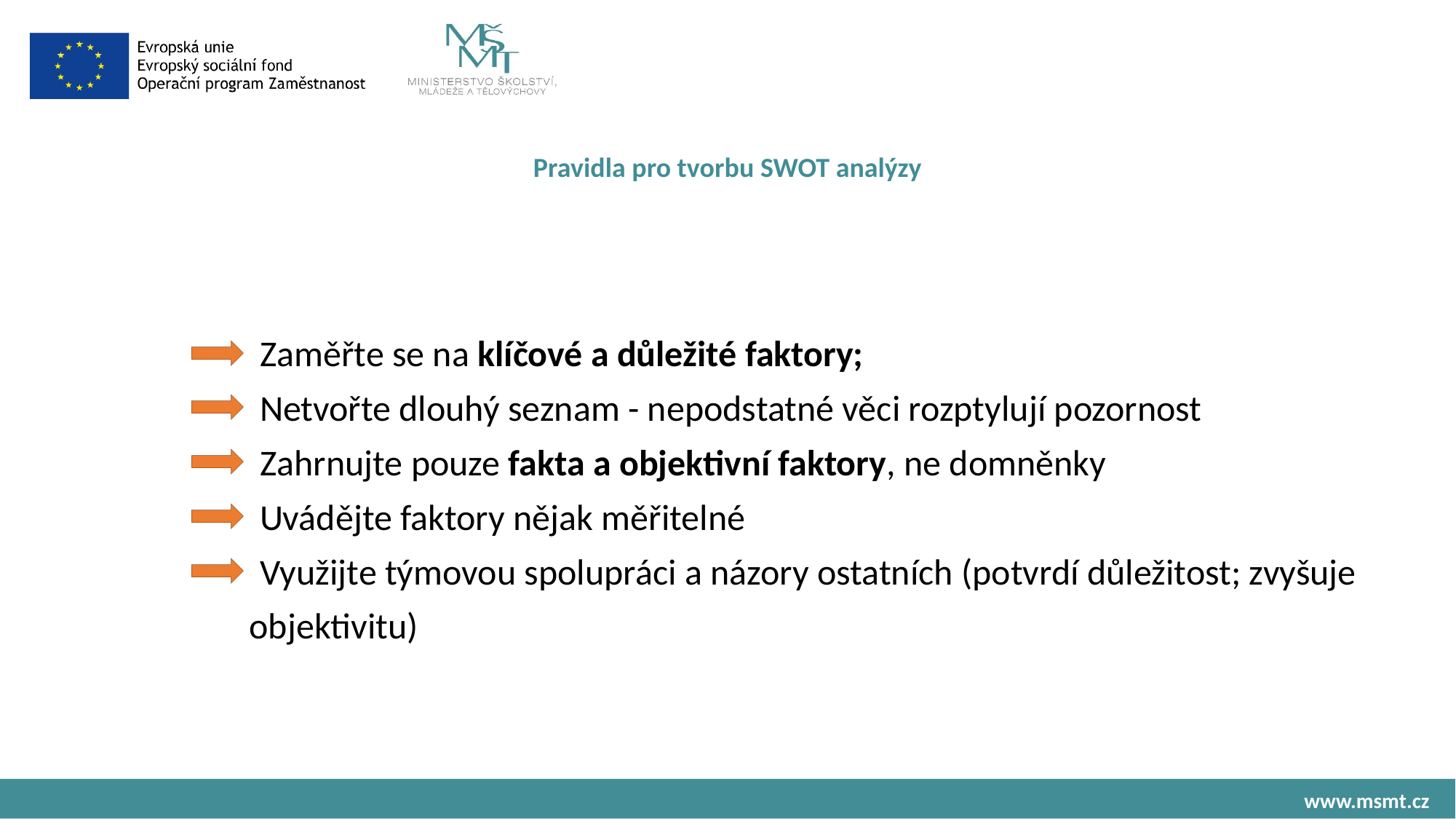

# Pravidla pro tvorbu SWOT analýzy
  Zaměřte se na klíčové a důležité faktory;
  Netvořte dlouhý seznam - nepodstatné věci rozptylují pozornost
  Zahrnujte pouze fakta a objektivní faktory, ne domněnky
  Uvádějte faktory nějak měřitelné
  Využijte týmovou spolupráci a názory ostatních (potvrdí důležitost; zvyšuje
       objektivitu)